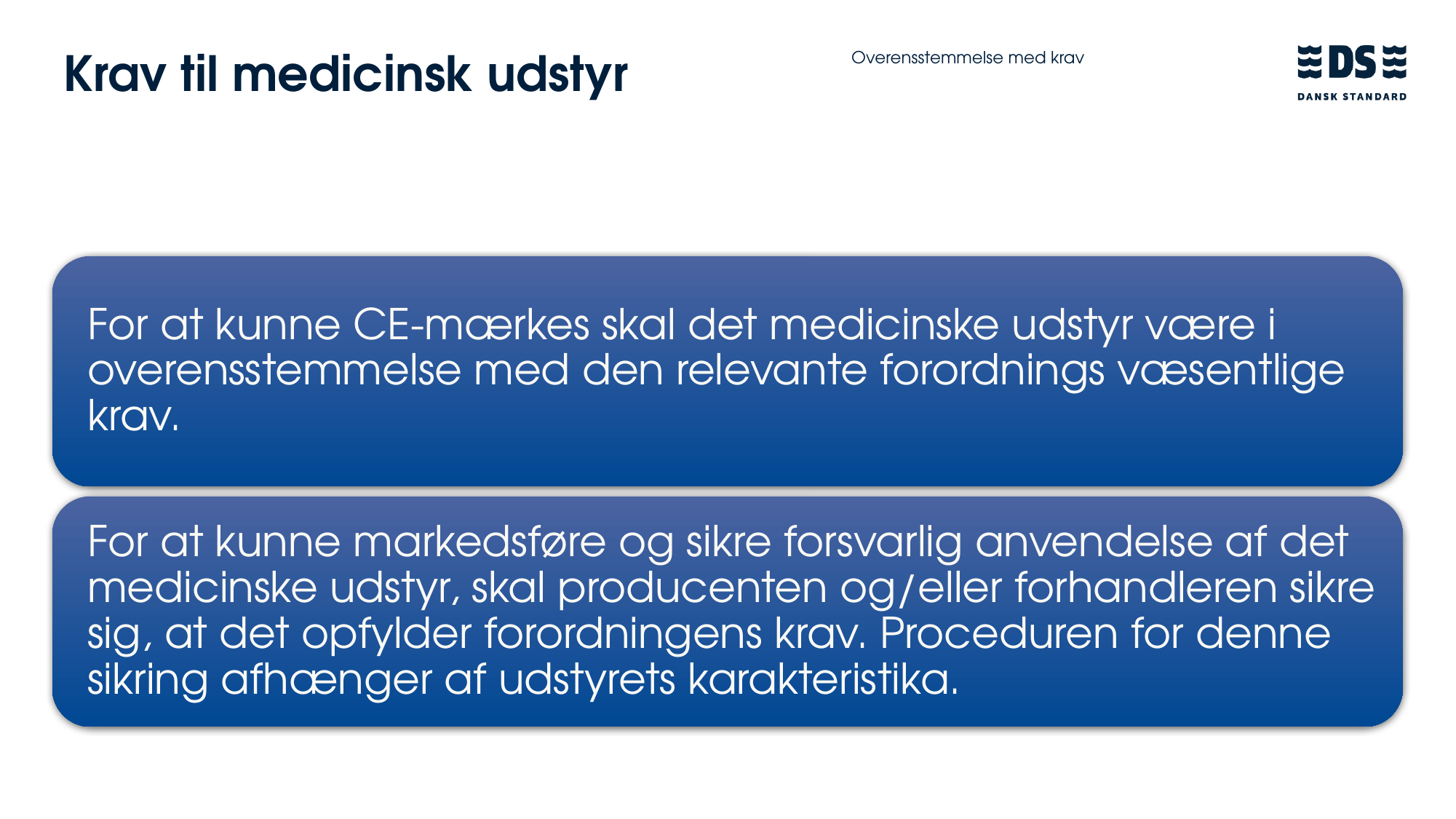

Overensstemmelse med krav
# Krav til medicinsk udstyr
For at kunne CE-mærkes skal det medicinske udstyr være i overensstemmelse med den relevante forordnings væsentlige krav.
For at kunne markedsføre og sikre forsvarlig anvendelse af det medicinske udstyr, skal producenten og/eller forhandleren sikre sig, at det opfylder forordningens krav. Proceduren for denne sikring afhænger af udstyrets karakteristika.